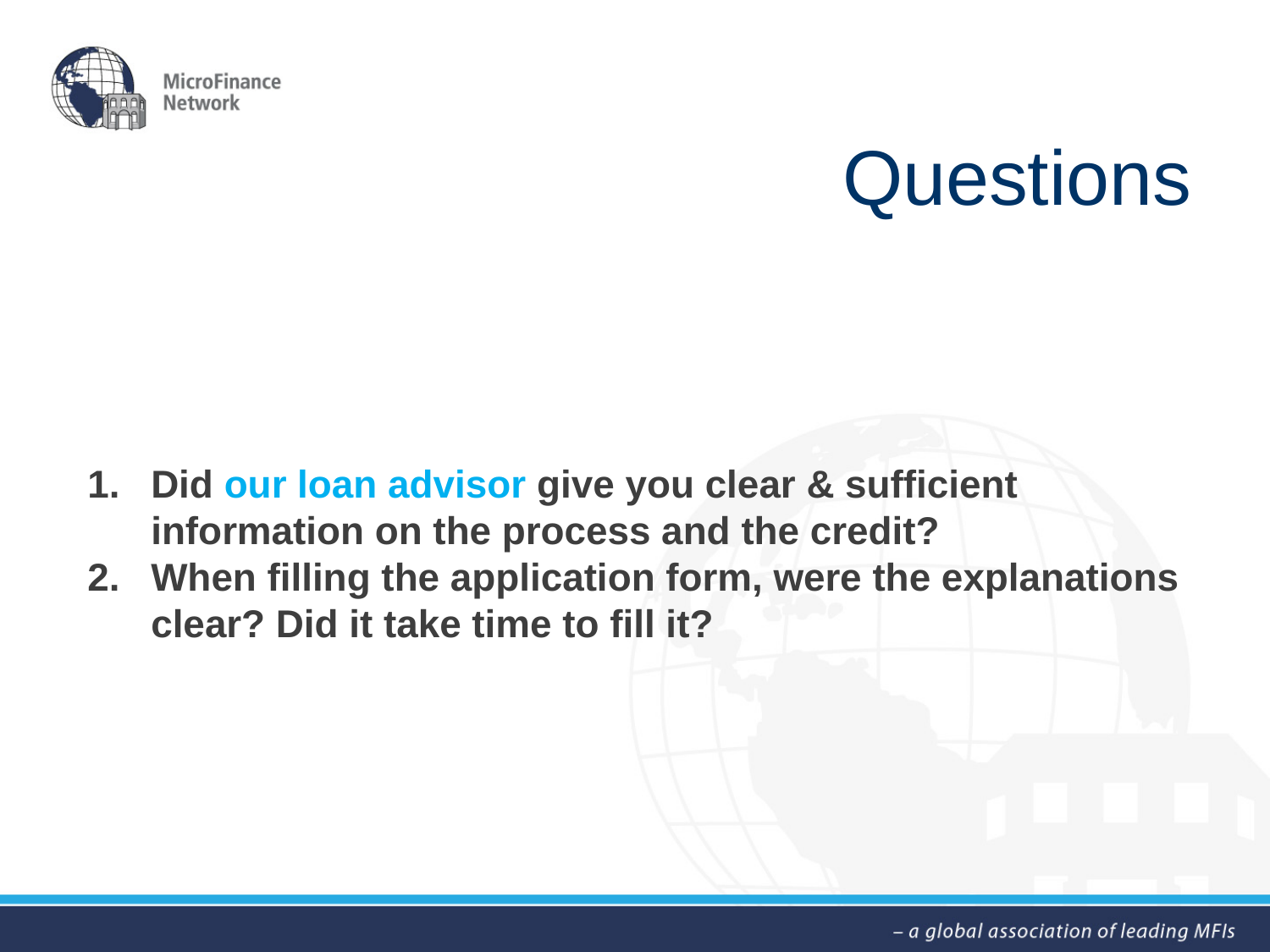

# Questions
Did our loan advisor give you clear & sufficient information on the process and the credit?
When filling the application form, were the explanations clear? Did it take time to fill it?